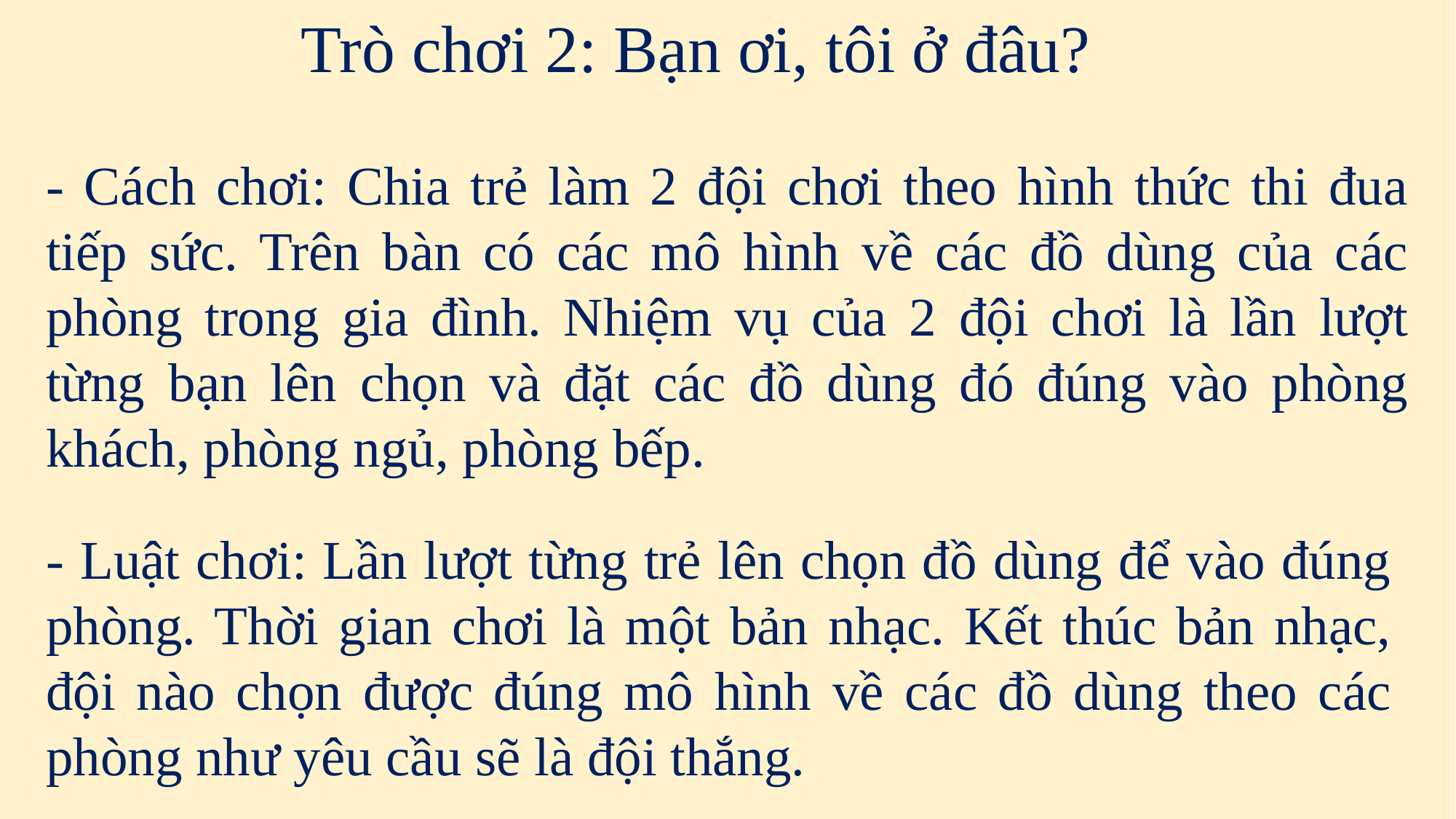

Trò chơi 2: Bạn ơi, tôi ở đâu?
- Cách chơi: Chia trẻ làm 2 đội chơi theo hình thức thi đua tiếp sức. Trên bàn có các mô hình về các đồ dùng của các phòng trong gia đình. Nhiệm vụ của 2 đội chơi là lần lượt từng bạn lên chọn và đặt các đồ dùng đó đúng vào phòng khách, phòng ngủ, phòng bếp.
- Luật chơi: Lần lượt từng trẻ lên chọn đồ dùng để vào đúng phòng. Thời gian chơi là một bản nhạc. Kết thúc bản nhạc, đội nào chọn được đúng mô hình về các đồ dùng theo các phòng như yêu cầu sẽ là đội thắng.